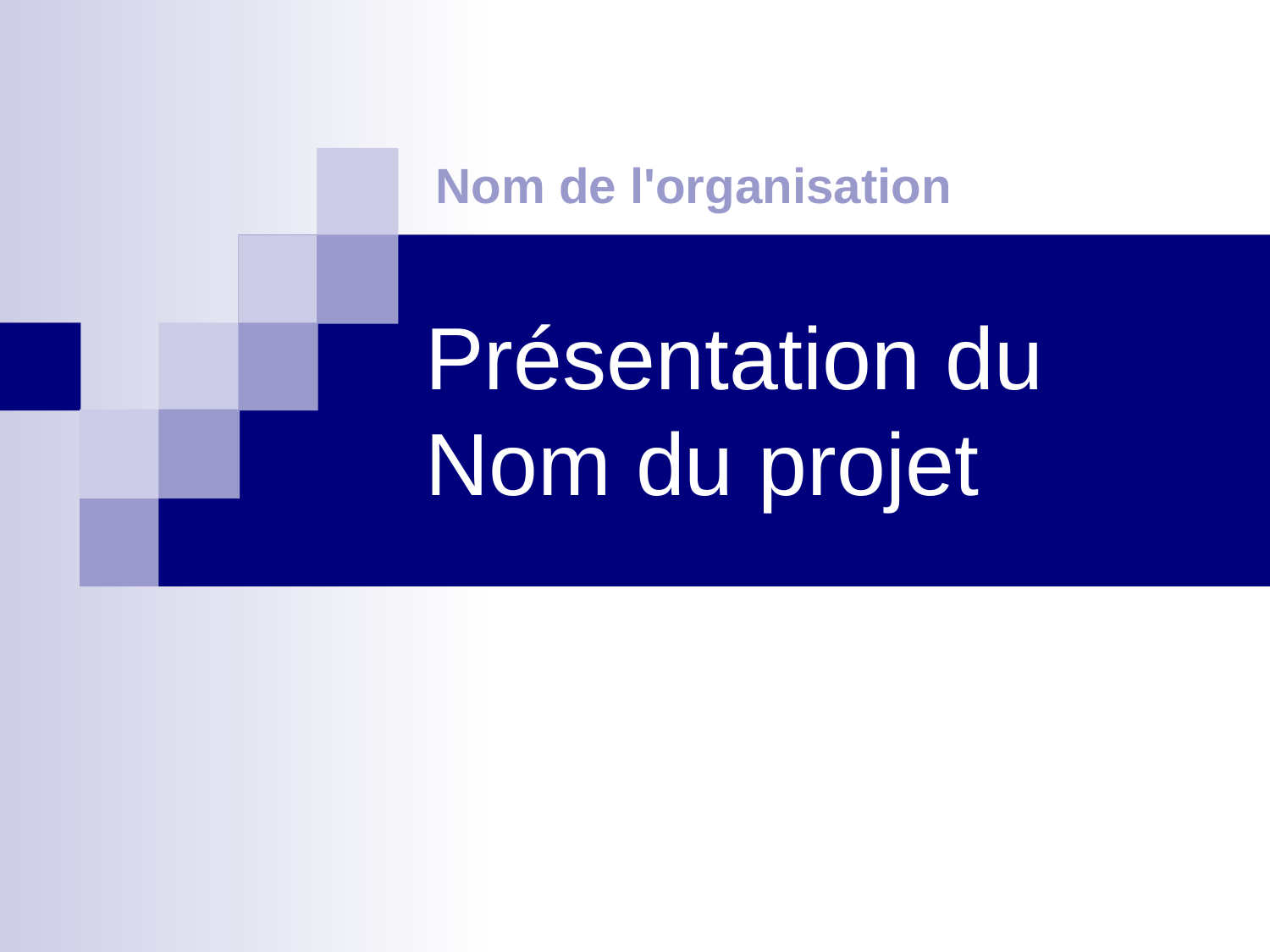

Nom de l'organisation
# Présentation du Nom du projet